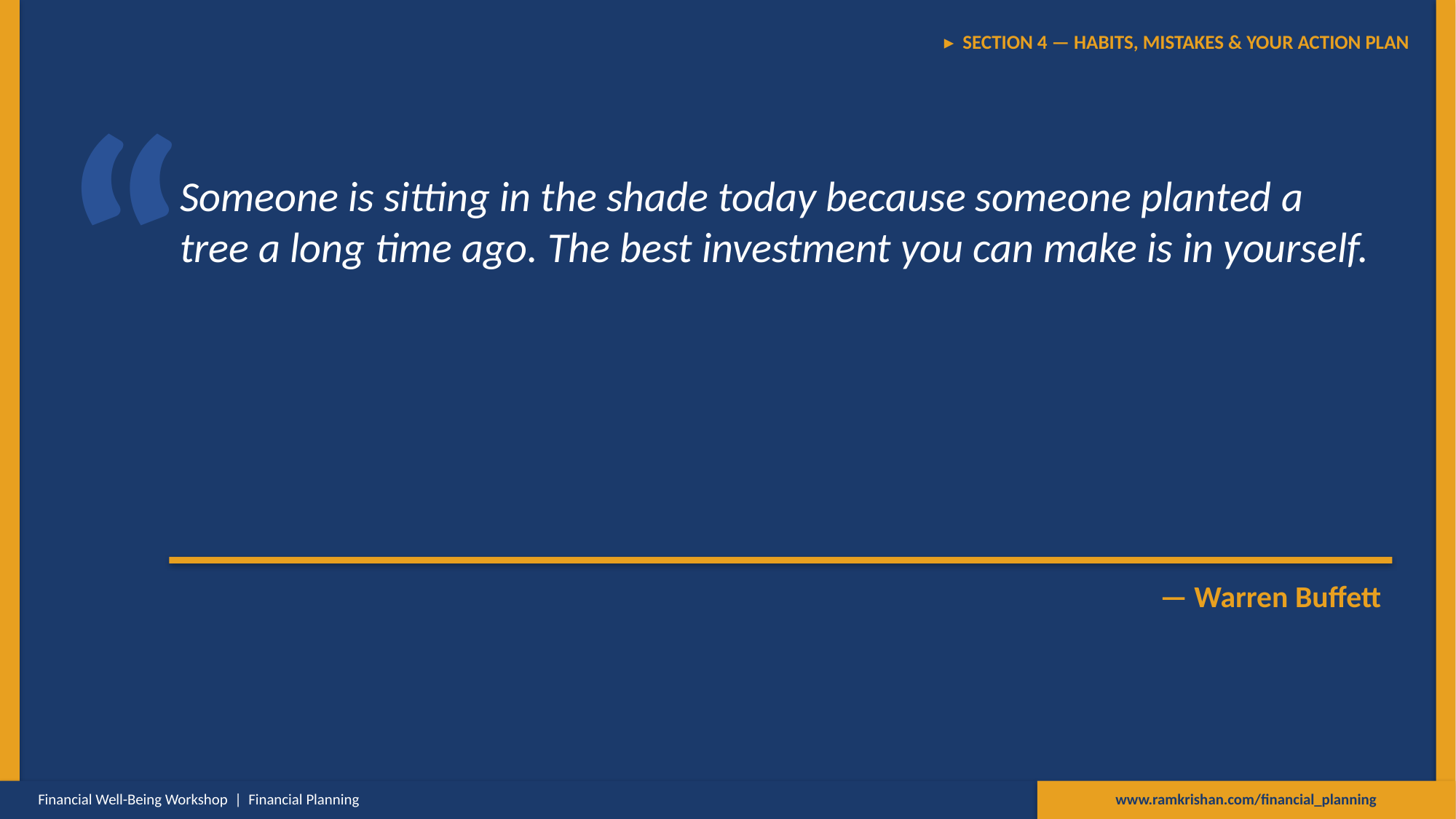

▸  SECTION 4 — HABITS, MISTAKES & YOUR ACTION PLAN
“
Someone is sitting in the shade today because someone planted a tree a long time ago. The best investment you can make is in yourself.

— Warren Buffett

Financial Well-Being Workshop  |  Financial Planning
www.ramkrishan.com/financial_planning